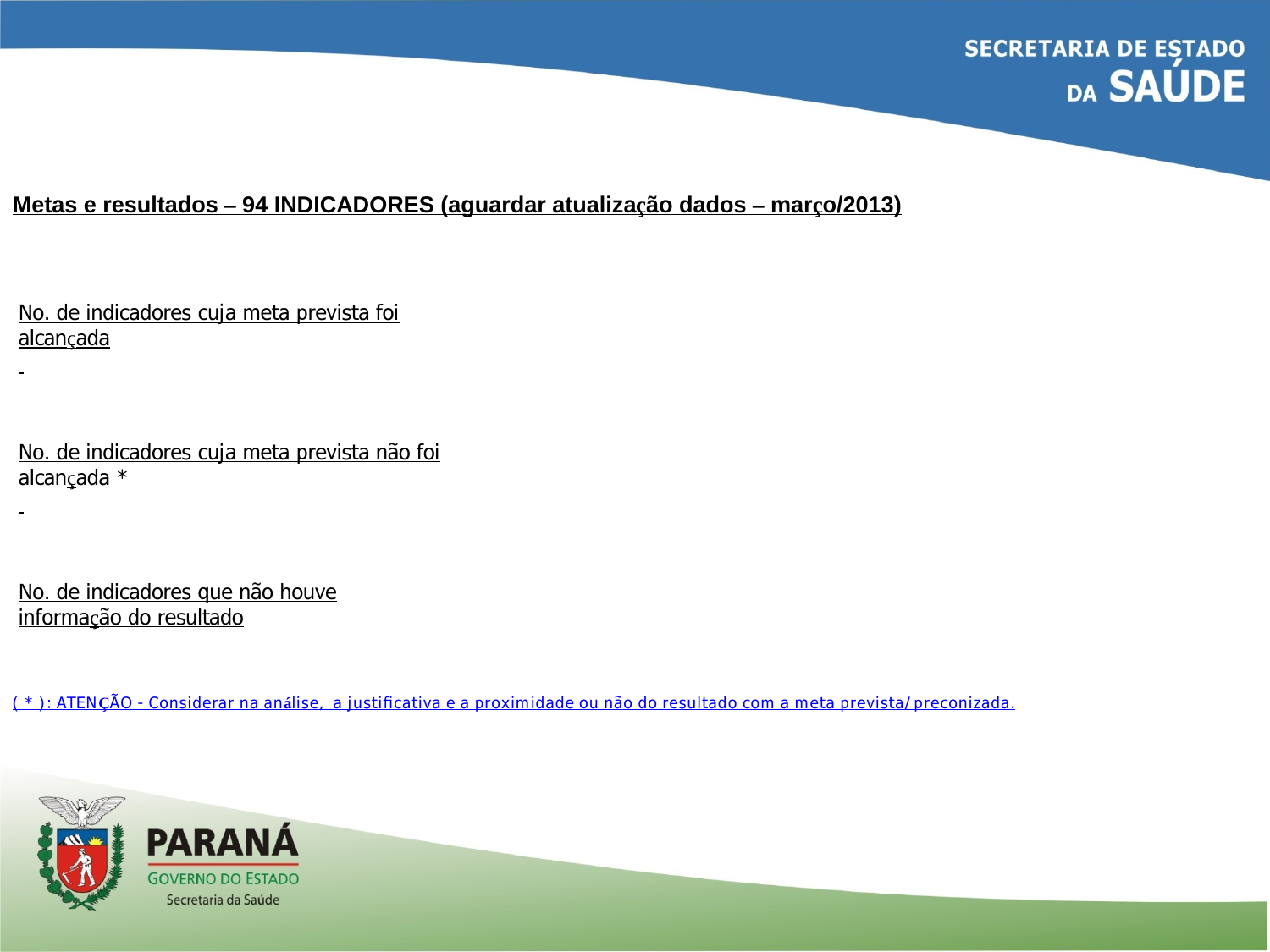

Metas e resultados – 94 INDICADORES (aguardar atualização dados – março/2013)

No. de indicadores cuja meta prevista foi alcançada

No. de indicadores cuja meta prevista não foi alcançada *

No. de indicadores que não houve informação do resultado

( * ): ATENÇÃO - Considerar na análise,  a justificativa e a proximidade ou não do resultado com a meta prevista/preconizada.